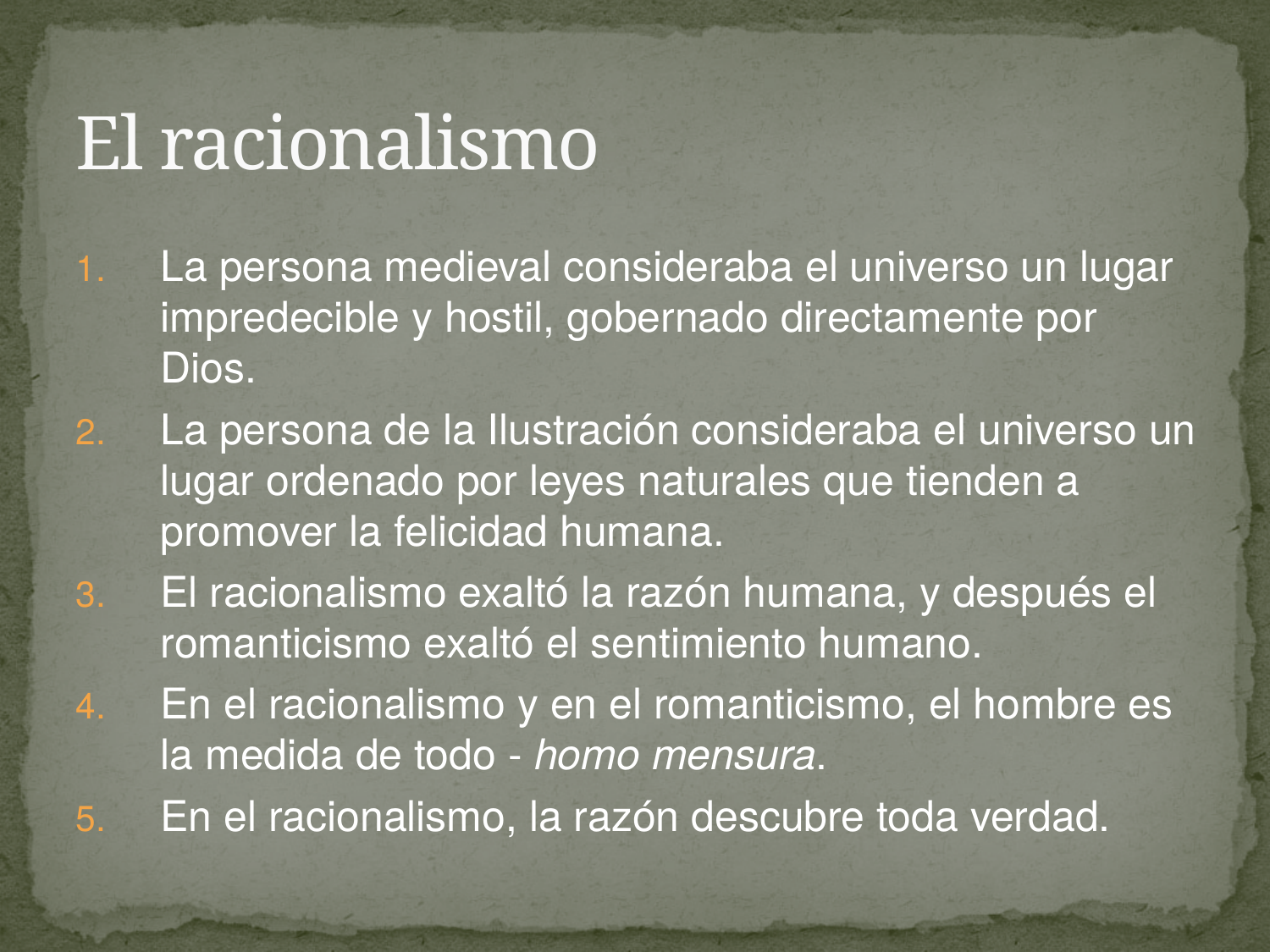

# El racionalismo
La persona medieval consideraba el universo un lugar impredecible y hostil, gobernado directamente por Dios.
La persona de la Ilustración consideraba el universo un lugar ordenado por leyes naturales que tienden a promover la felicidad humana.
El racionalismo exaltó la razón humana, y después el romanticismo exaltó el sentimiento humano.
En el racionalismo y en el romanticismo, el hombre es la medida de todo - homo mensura.
En el racionalismo, la razón descubre toda verdad.